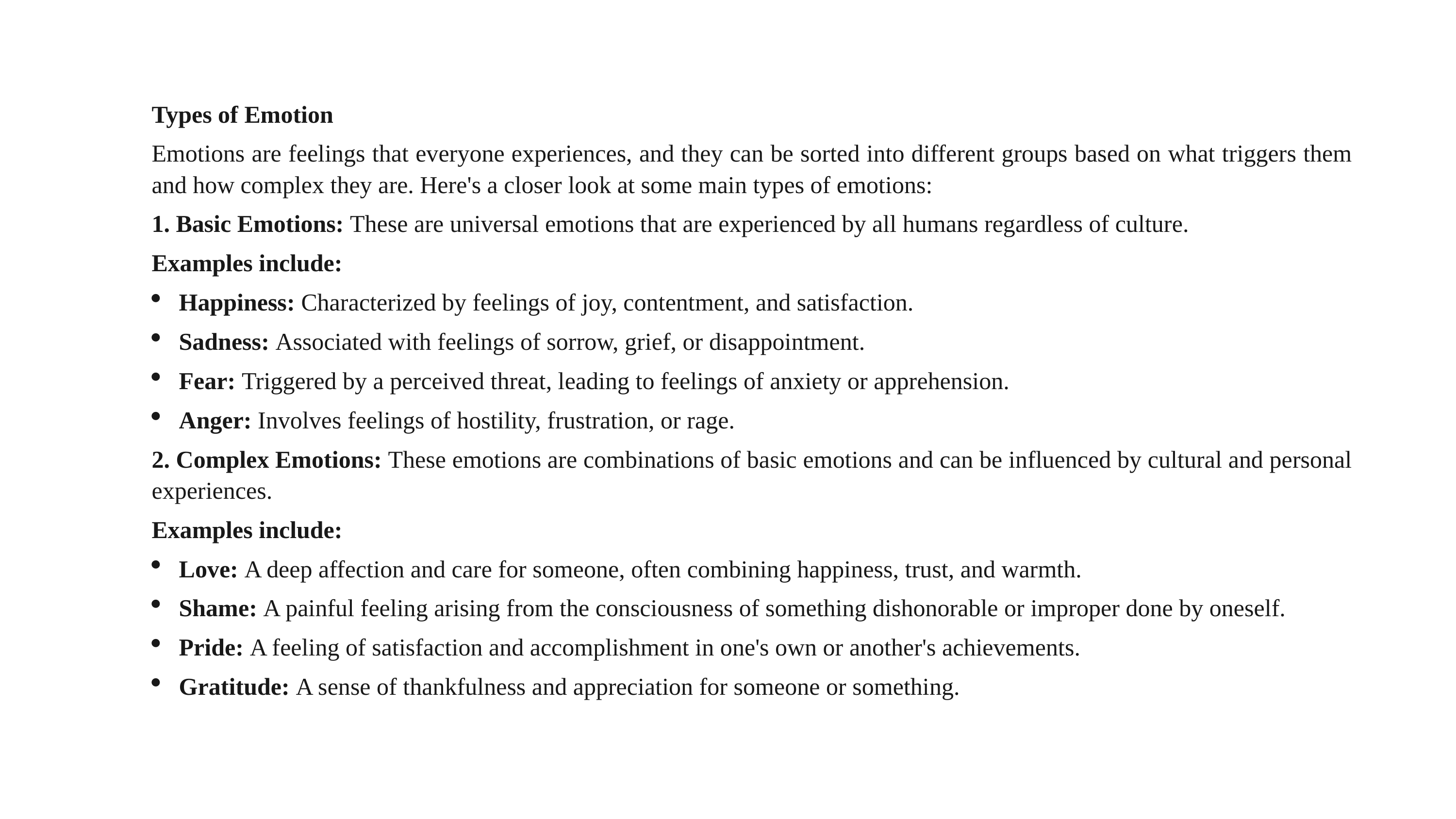

Types of Emotion
Emotions are feelings that everyone experiences, and they can be sorted into different groups based on what triggers them and how complex they are. Here's a closer look at some main types of emotions:
1. Basic Emotions: These are universal emotions that are experienced by all humans regardless of culture.
Examples include:
Happiness: Characterized by feelings of joy, contentment, and satisfaction.
Sadness: Associated with feelings of sorrow, grief, or disappointment.
Fear: Triggered by a perceived threat, leading to feelings of anxiety or apprehension.
Anger: Involves feelings of hostility, frustration, or rage.
2. Complex Emotions: These emotions are combinations of basic emotions and can be influenced by cultural and personal experiences.
Examples include:
Love: A deep affection and care for someone, often combining happiness, trust, and warmth.
Shame: A painful feeling arising from the consciousness of something dishonorable or improper done by oneself.
Pride: A feeling of satisfaction and accomplishment in one's own or another's achievements.
Gratitude: A sense of thankfulness and appreciation for someone or something.